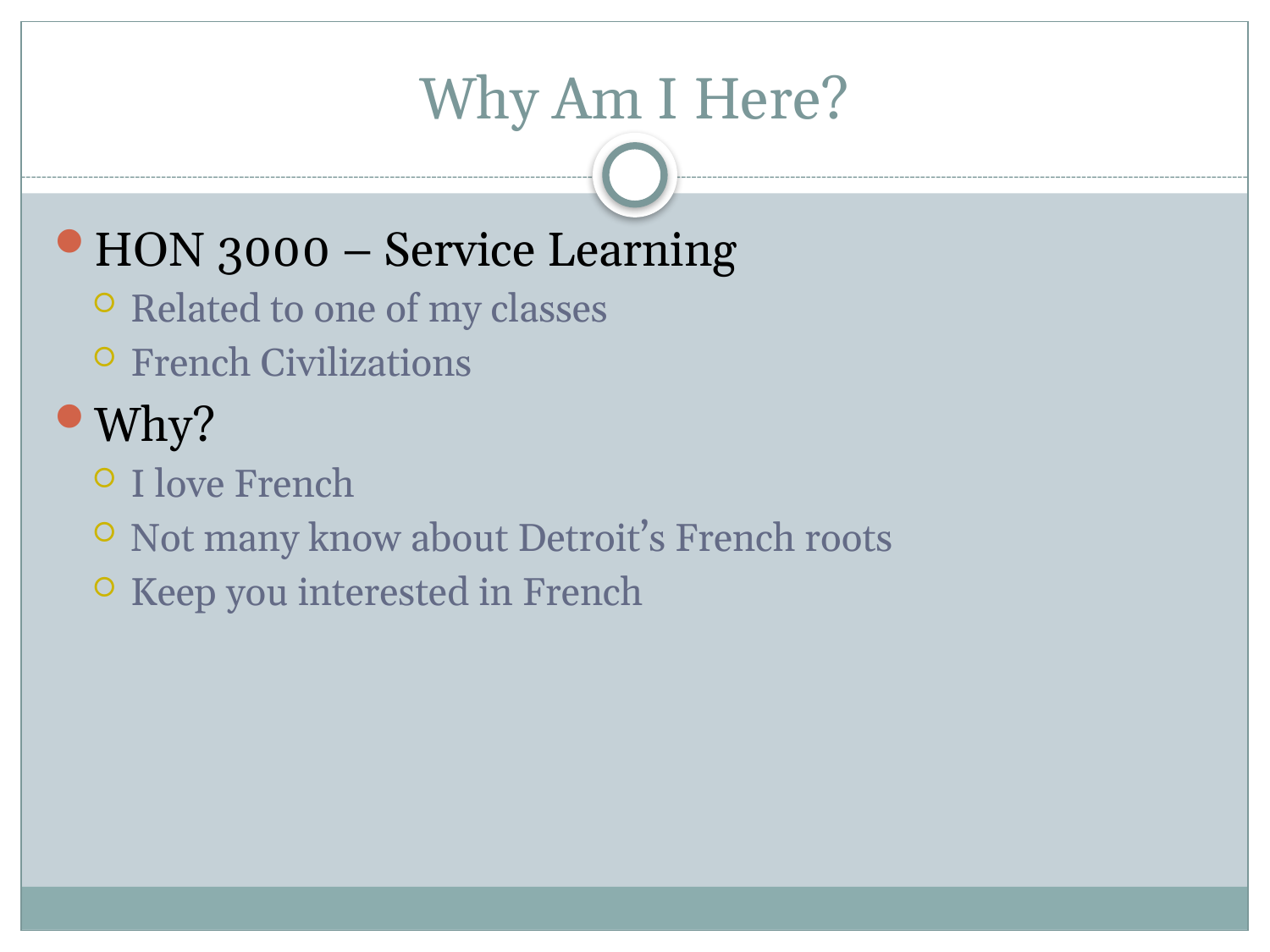

# Why Am I Here?
HON 3000 – Service Learning
Related to one of my classes
French Civilizations
Why?
I love French
Not many know about Detroit’s French roots
Keep you interested in French